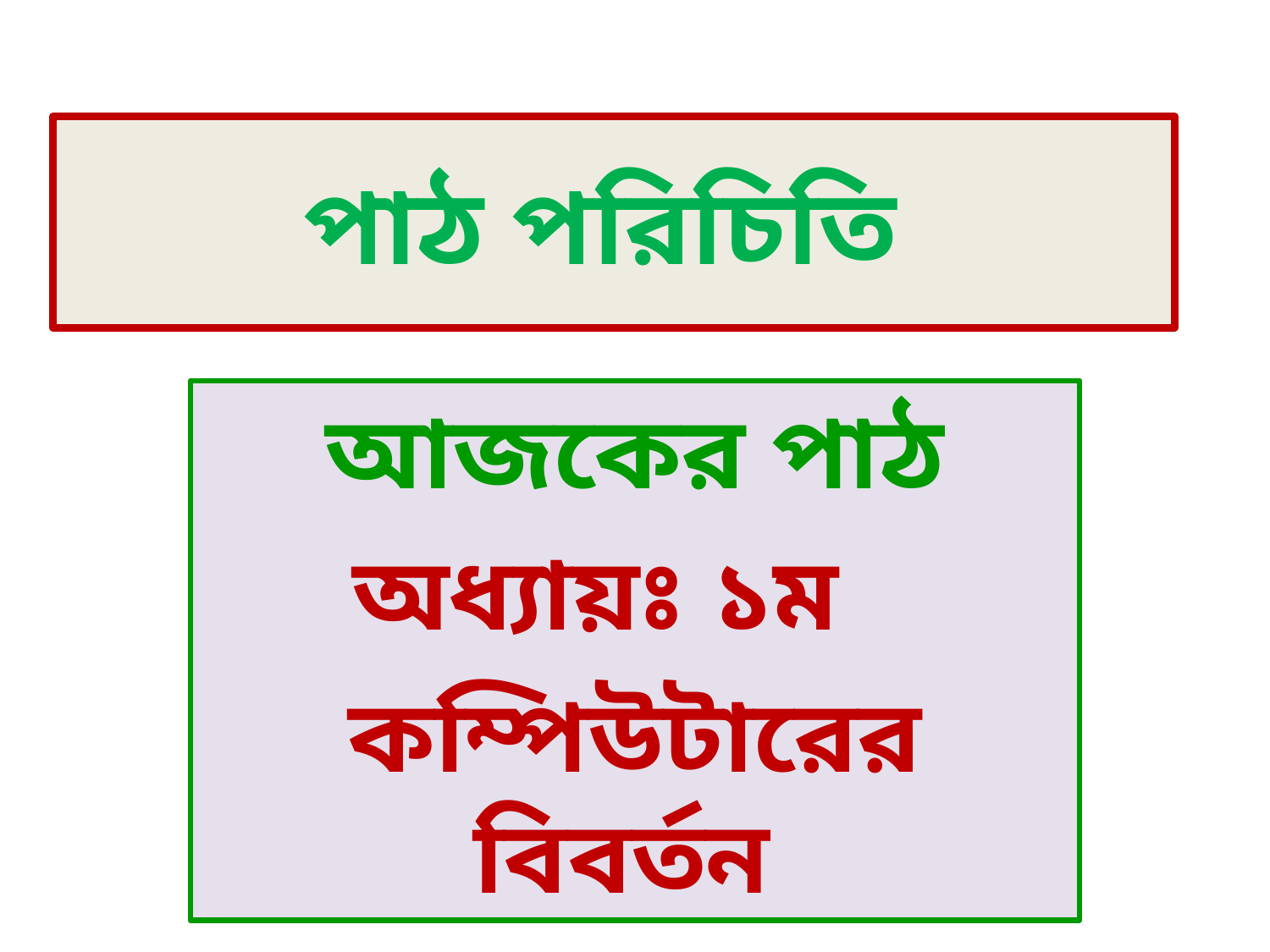

# পাঠ পরিচিতি
আজকের পাঠ
অধ্যায়ঃ ১ম
কম্পিউটারের বিবর্তন